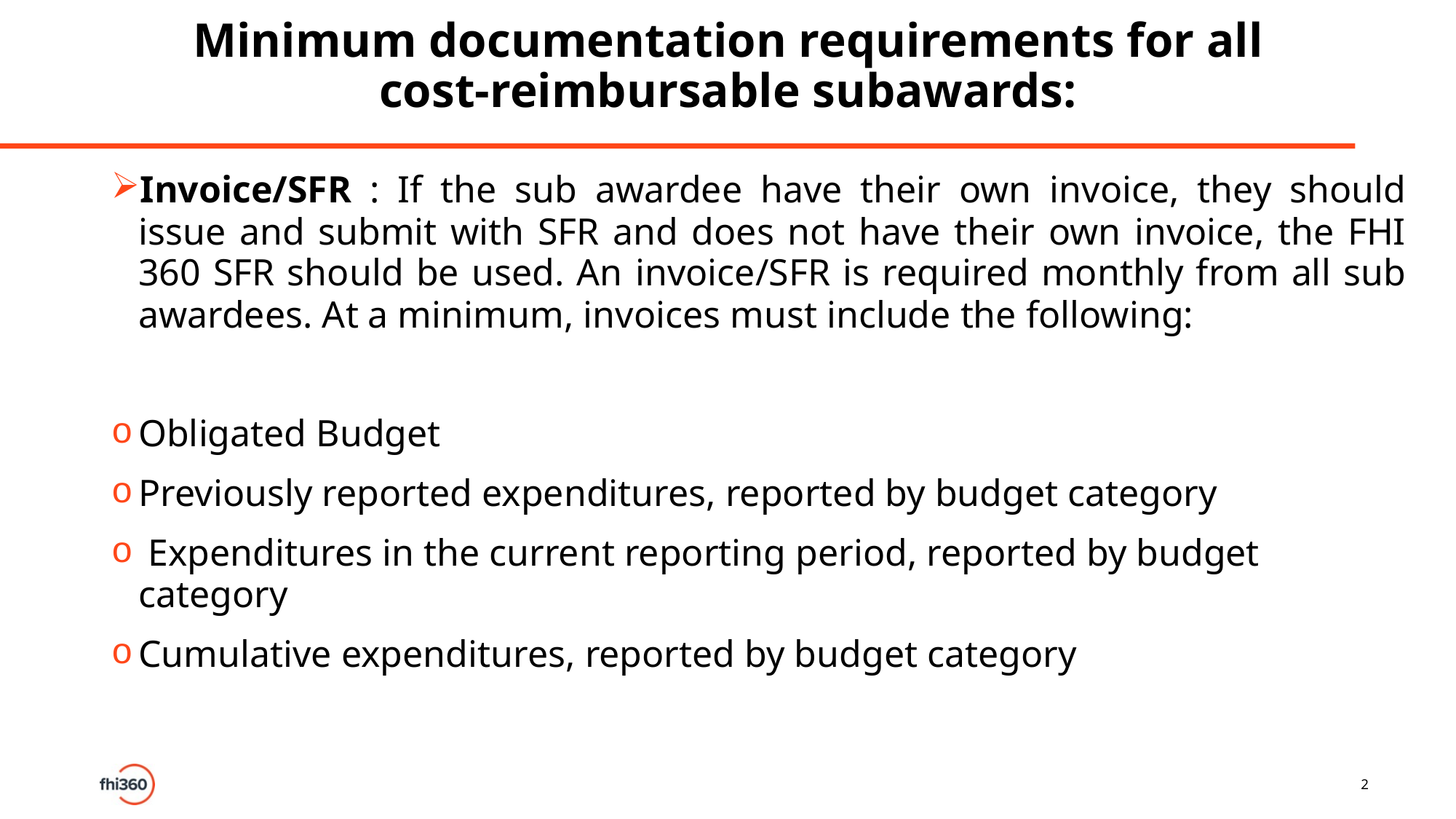

# Minimum documentation requirements for all cost-reimbursable subawards:
Invoice/SFR : If the sub awardee have their own invoice, they should issue and submit with SFR and does not have their own invoice, the FHI 360 SFR should be used. An invoice/SFR is required monthly from all sub awardees. At a minimum, invoices must include the following:

Obligated Budget
Previously reported expenditures, reported by budget category
 Expenditures in the current reporting period, reported by budget category
Cumulative expenditures, reported by budget category